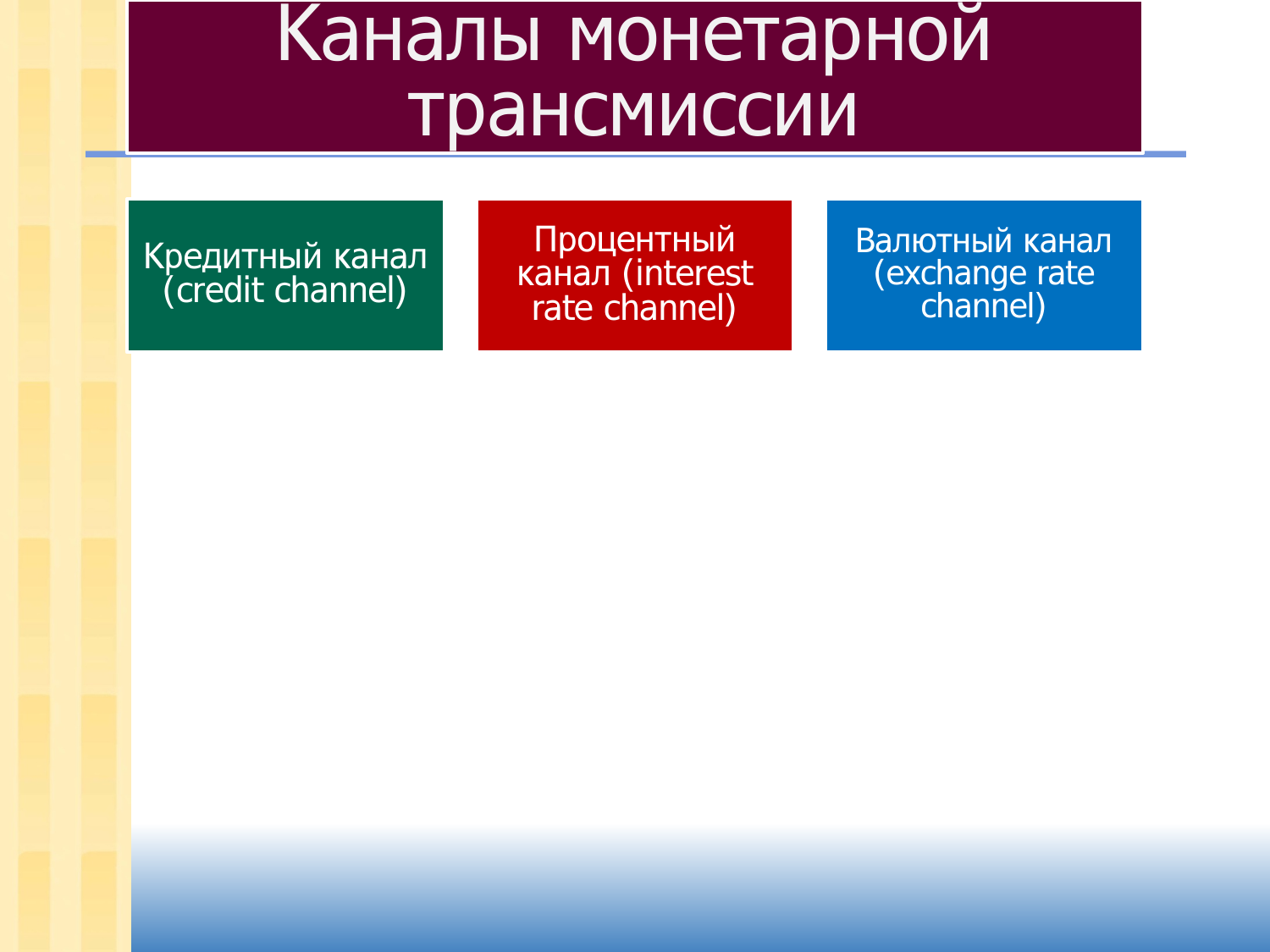

Каналы монетарной трансмиссии
Кредитный канал (credit channel)
Процентный канал (interest rate channel)
Валютный канал (exchange rate channel)